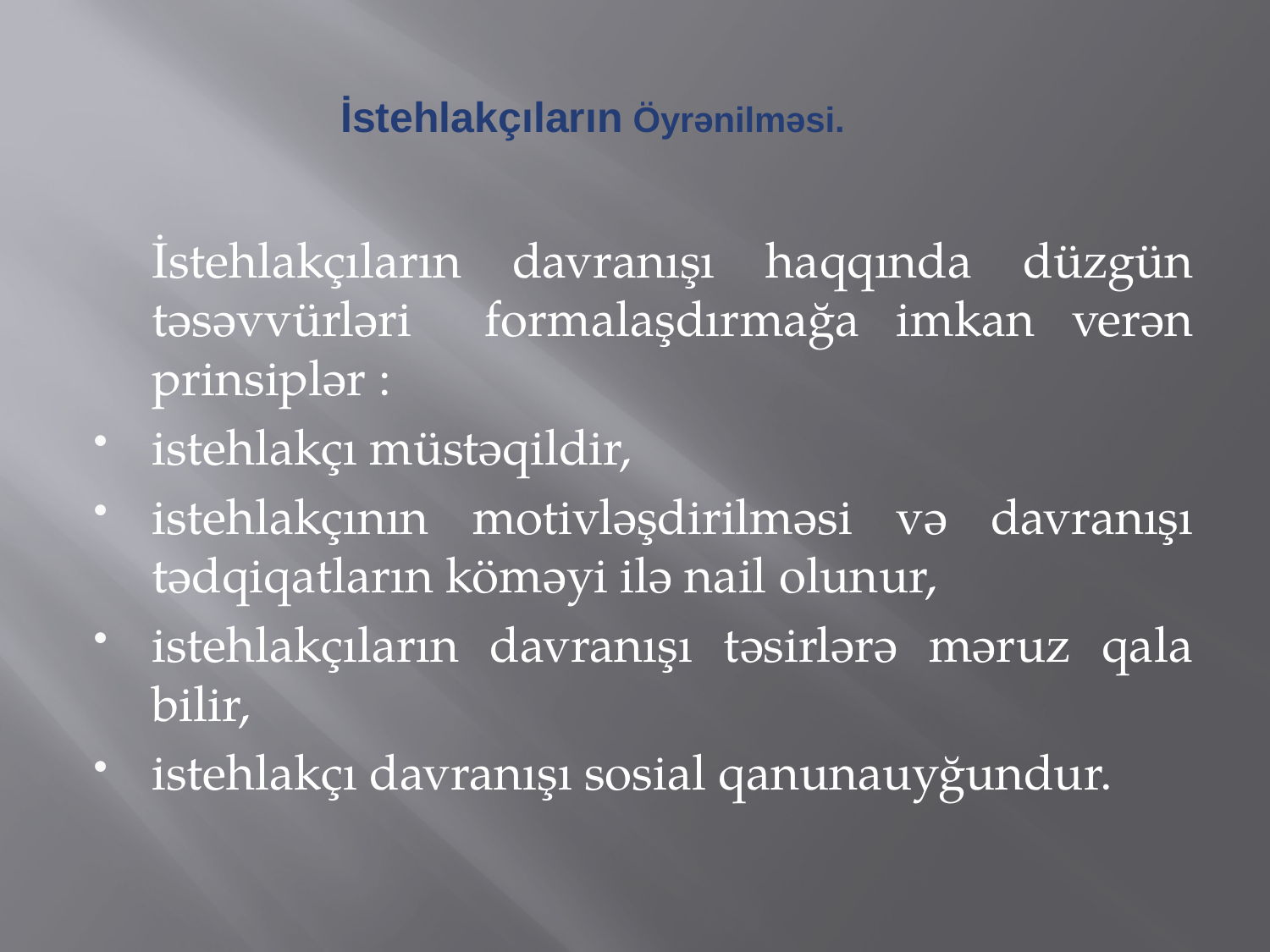

# İstehlakçıların Öyrənilməsi.
	İstehlakçıların davranışı haqqında düzgün təsəvvürləri  formalaşdırmağa imkan verən prinsiplər :
istehlakçı müstəqildir,
istehlakçının motivləşdirilməsi və davranışı tədqiqatların köməyi ilə nail olunur,
istehlakçıların davranışı təsirlərə məruz qala bilir,
istehlakçı davranışı sosial qanunauyğundur.